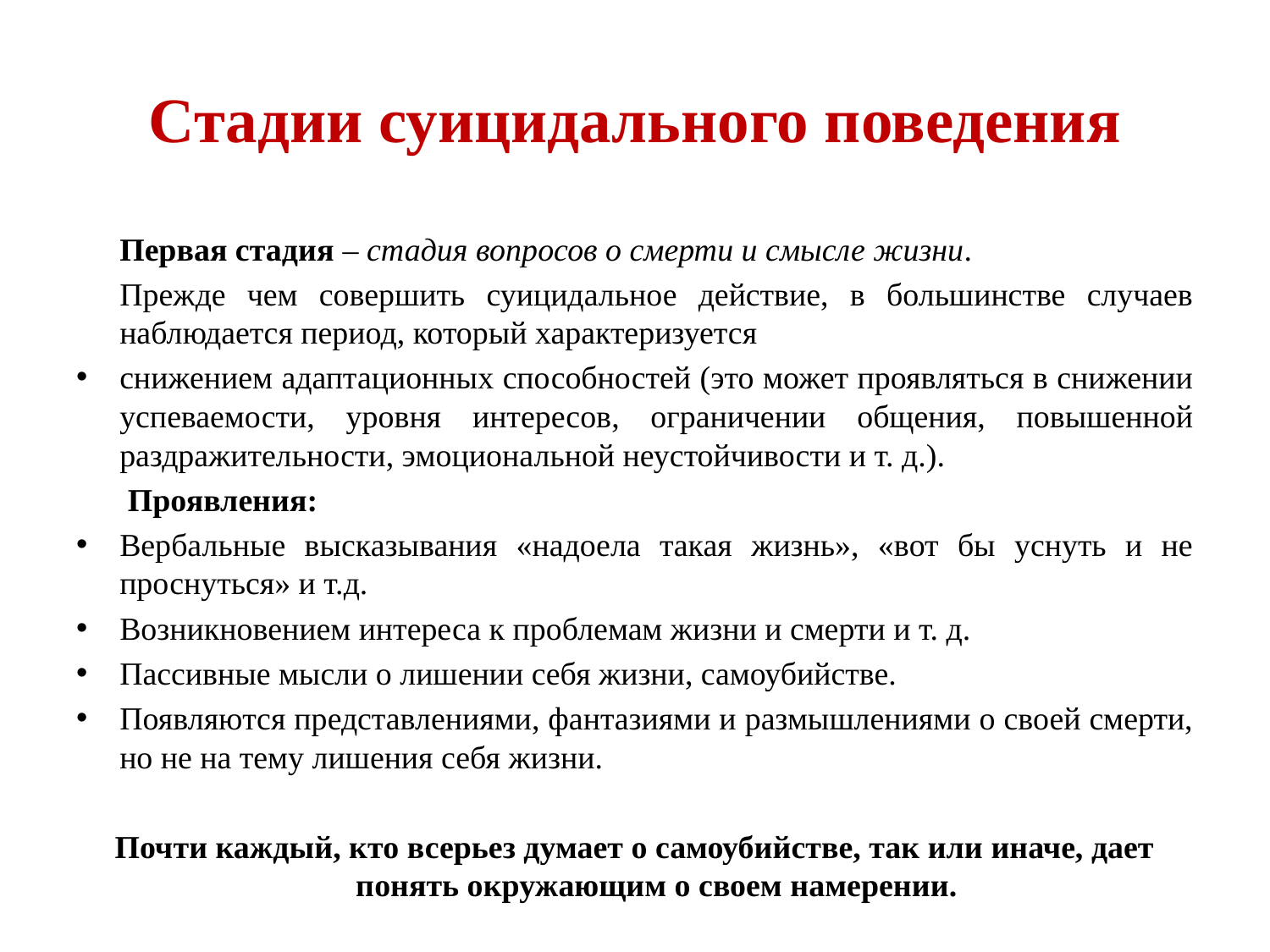

# Стадии суицидального поведения
	Первая стадия – стадия вопросов о смерти и смысле жизни.
		Прежде чем совершить суицидальное действие, в большинстве случаев наблюдается период, который характеризуется
	снижением адаптационных способностей (это может проявляться в снижении успеваемости, уровня интересов, ограничении общения, повышенной раздражительности, эмоциональной неустойчивости и т. д.).
		 Проявления:
	Вербальные высказывания «надоела такая жизнь», «вот бы уснуть и не проснуться» и т.д.
	Возникновением интереса к проблемам жизни и смерти и т. д.
	Пассивные мысли о лишении себя жизни, самоубийстве.
	Появляются представлениями, фантазиями и размышлениями о своей смерти, но не на тему лишения себя жизни.

Почти каждый, кто всерьез думает о самоубийстве, так или иначе, дает понять окружающим о своем намерении.